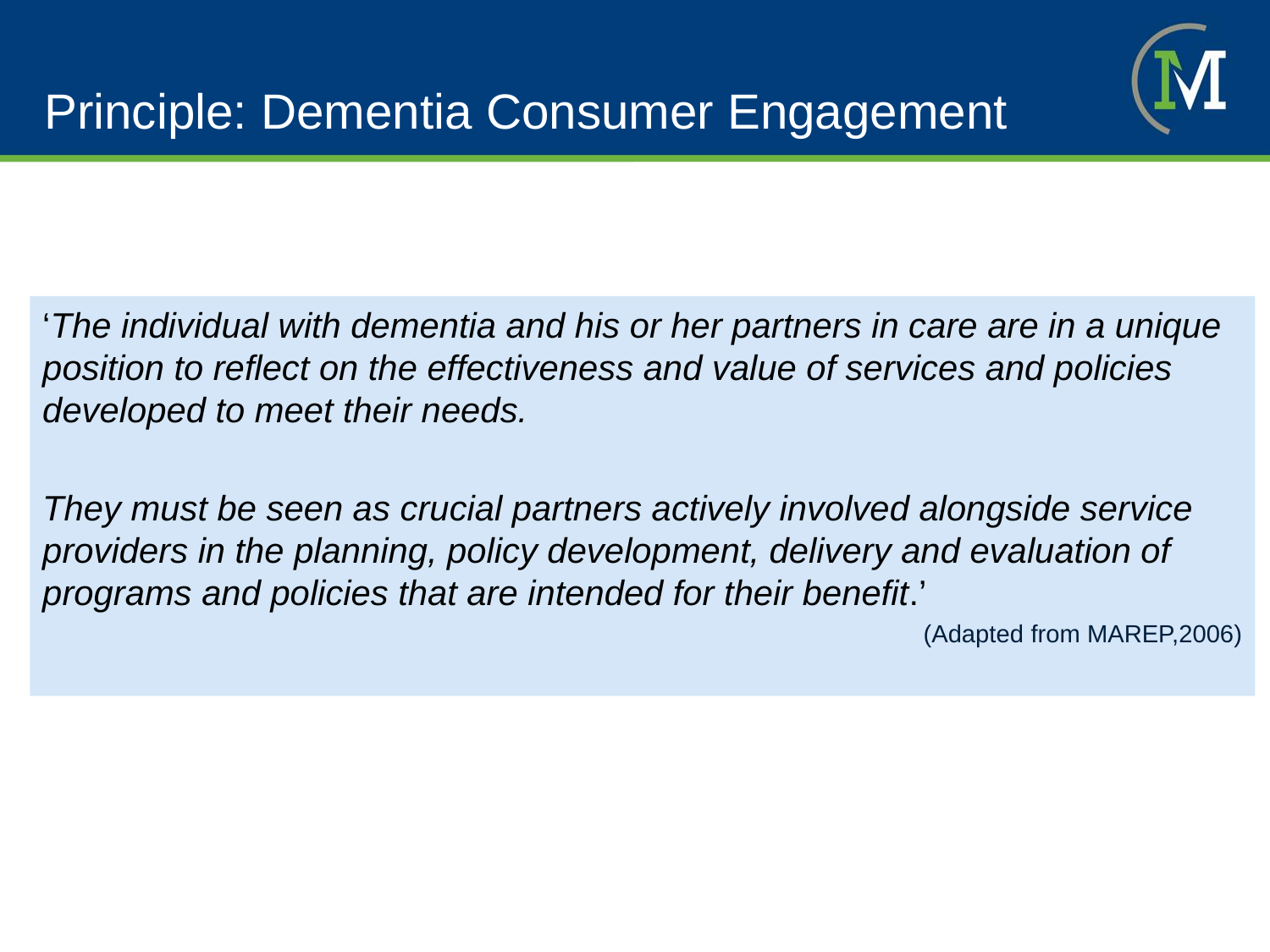

# Principle: Dementia Consumer Engagement
‘The individual with dementia and his or her partners in care are in a unique position to reflect on the effectiveness and value of services and policies developed to meet their needs.

They must be seen as crucial partners actively involved alongside service providers in the planning, policy development, delivery and evaluation of programs and policies that are intended for their benefit.’
(Adapted from MAREP,2006)